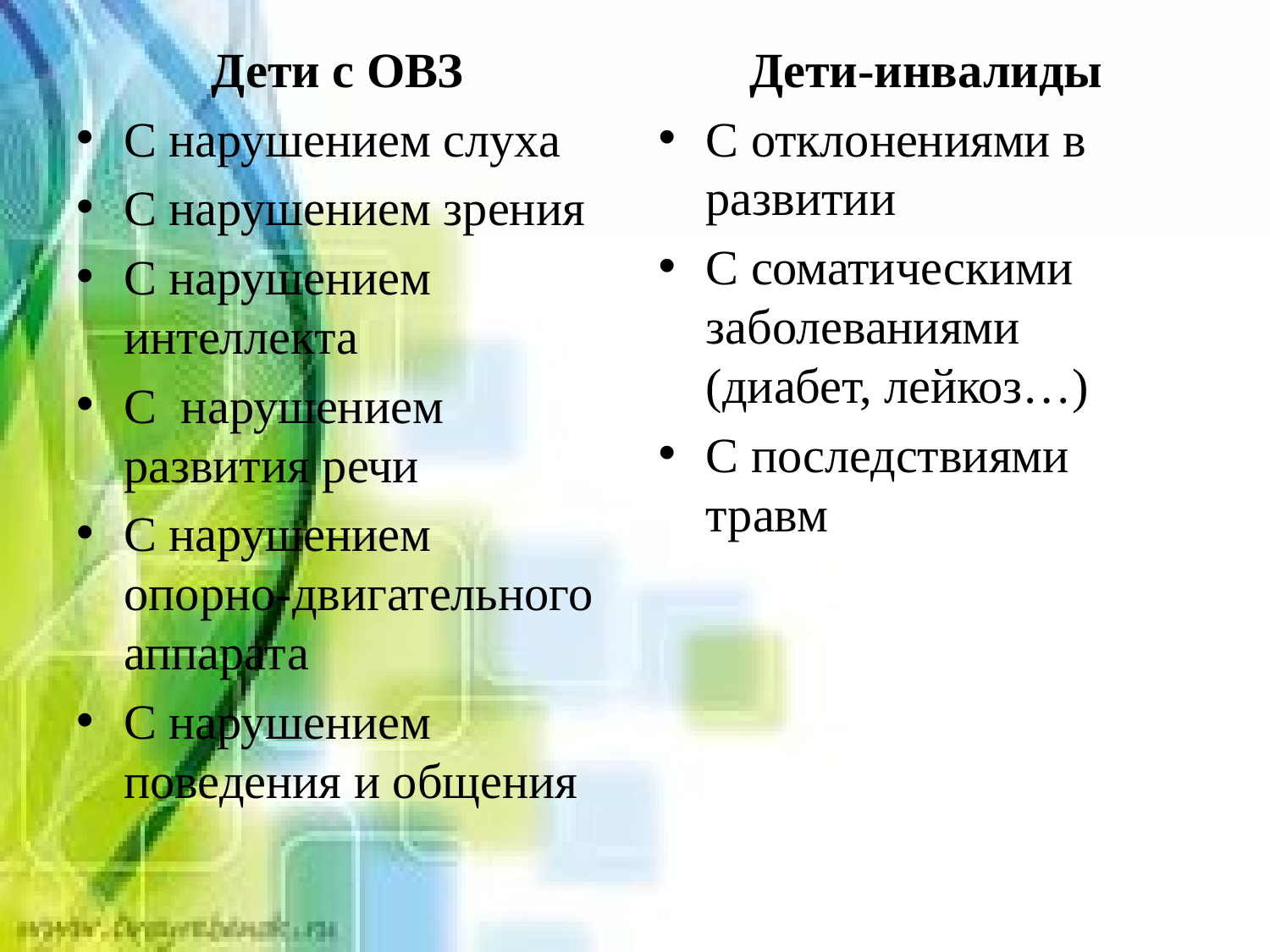

Дети с ОВЗ
С нарушением слуха
С нарушением зрения
С нарушением интеллекта
С  нарушением развития речи
С нарушением опорно-двигательного аппарата
С нарушением поведения и общения
Дети-инвалиды
С отклонениями в развитии
С соматическими заболеваниями (диабет, лейкоз…)
С последствиями травм